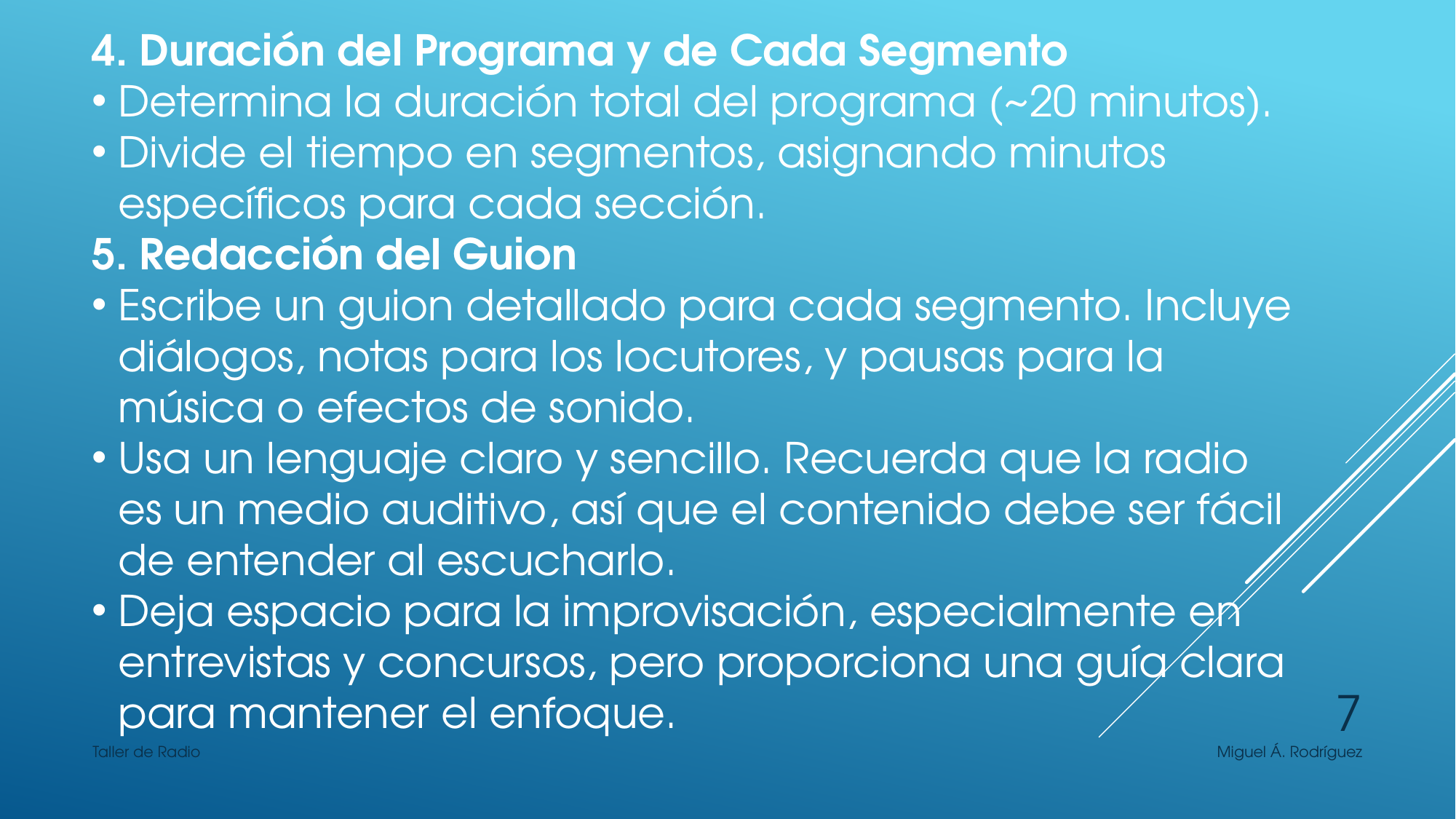

4. Duración del Programa y de Cada Segmento
Determina la duración total del programa (~20 minutos).
Divide el tiempo en segmentos, asignando minutos específicos para cada sección.
5. Redacción del Guion
Escribe un guion detallado para cada segmento. Incluye diálogos, notas para los locutores, y pausas para la música o efectos de sonido.
Usa un lenguaje claro y sencillo. Recuerda que la radio es un medio auditivo, así que el contenido debe ser fácil de entender al escucharlo.
Deja espacio para la improvisación, especialmente en entrevistas y concursos, pero proporciona una guía clara para mantener el enfoque.

7
Taller de Radio
Miguel Á. Rodríguez